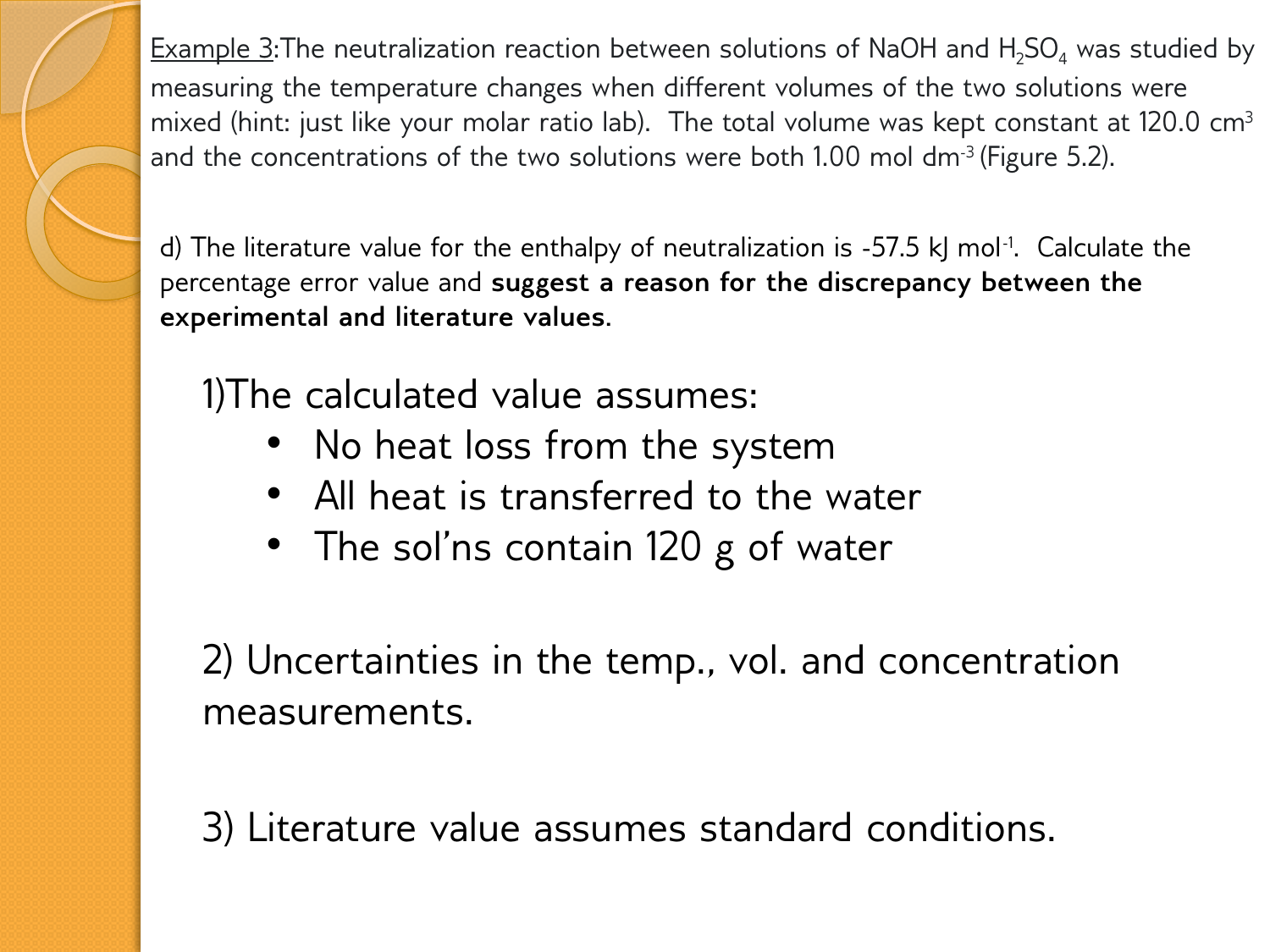

# Example 3:The neutralization reaction between solutions of NaOH and H2SO4 was studied by measuring the temperature changes when different volumes of the two solutions were mixed (hint: just like your molar ratio lab).  The total volume was kept constant at 120.0 cm3 and the concentrations of the two solutions were both 1.00 mol dm-3 (Figure 5.2).
d) The literature value for the enthalpy of neutralization is -57.5 kJ mol-1.  Calculate the percentage error value and suggest a reason for the discrepancy between the experimental and literature values.

1)The calculated value assumes:
No heat loss from the system
All heat is transferred to the water
The sol’ns contain 120 g of water
2) Uncertainties in the temp., vol. and concentration measurements.
3) Literature value assumes standard conditions.